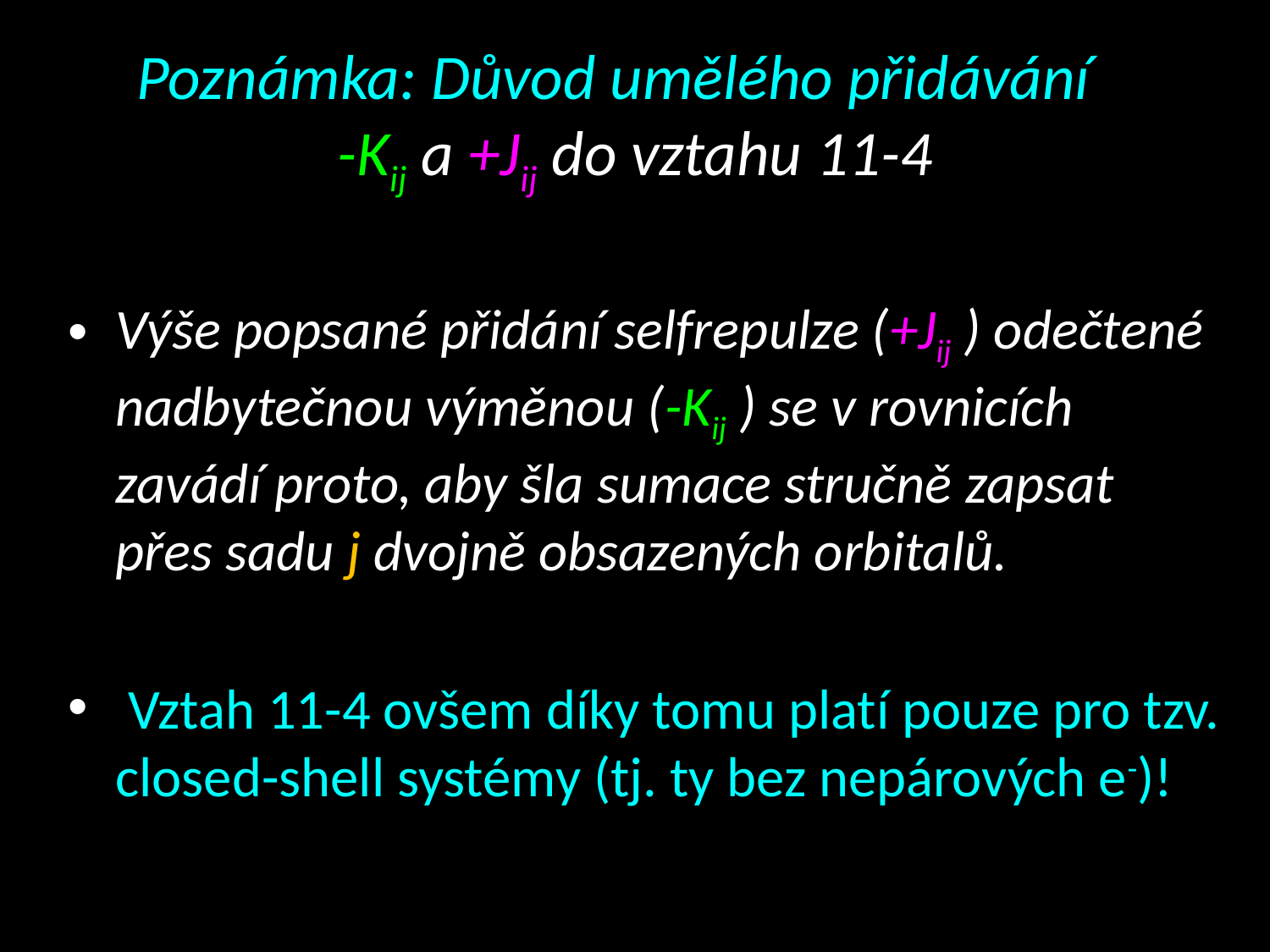

# Poznámka: Důvod umělého přidávání -Kij a +Jij do vztahu 11-4
Výše popsané přidání selfrepulze (+Jij ) odečtené nadbytečnou výměnou (-Kij ) se v rovnicích zavádí proto, aby šla sumace stručně zapsat přes sadu j dvojně obsazených orbitalů.

 Vztah 11-4 ovšem díky tomu platí pouze pro tzv. closed-shell systémy (tj. ty bez nepárových e-)!